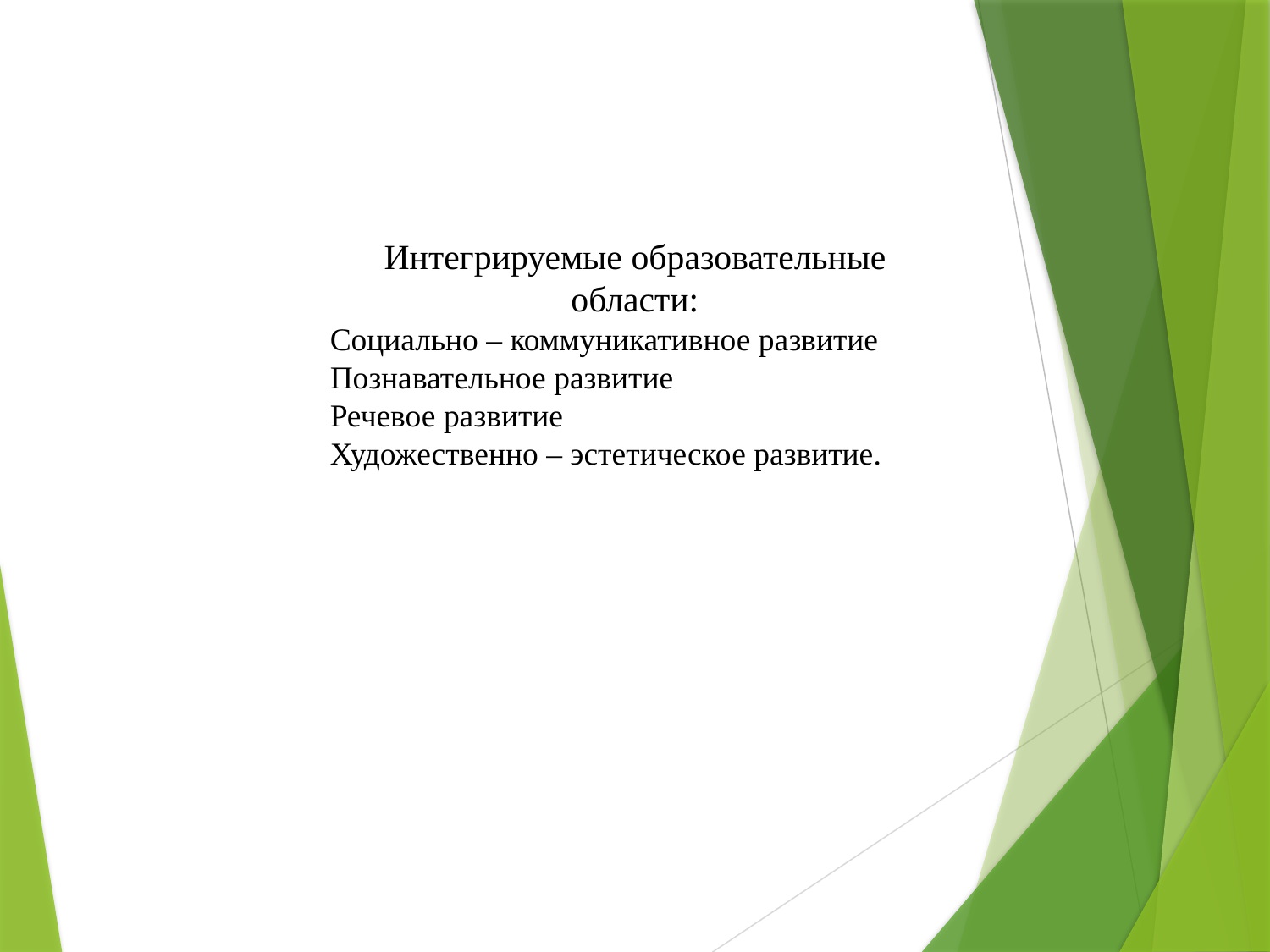

#
Интегрируемые образовательные
области:
Социально – коммуникативное развитие
Познавательное развитие
Речевое развитие
Художественно – эстетическое развитие.